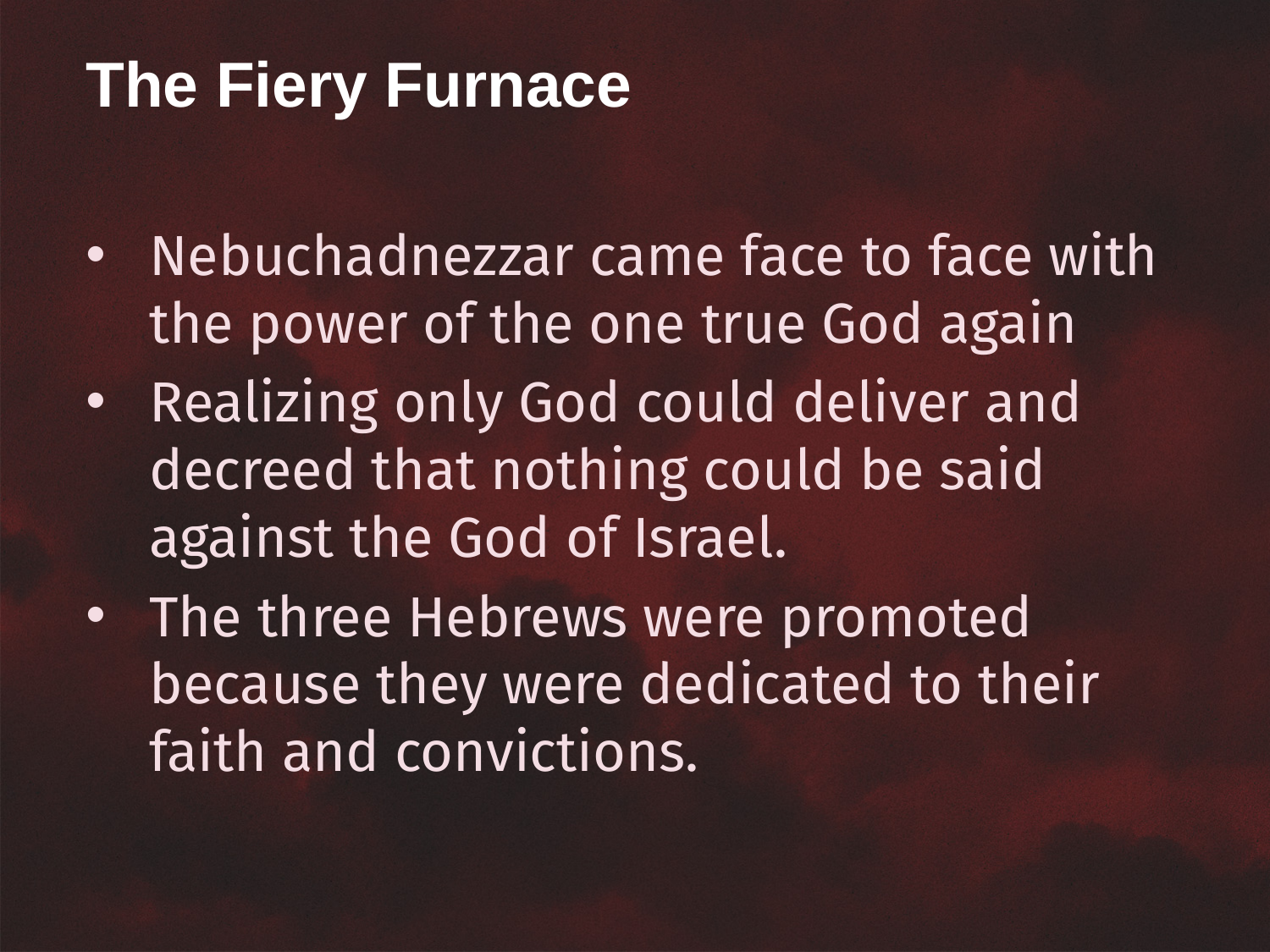

The Fiery Furnace
Nebuchadnezzar came face to face with the power of the one true God again
Realizing only God could deliver and decreed that nothing could be said against the God of Israel.
The three Hebrews were promoted because they were dedicated to their faith and convictions.